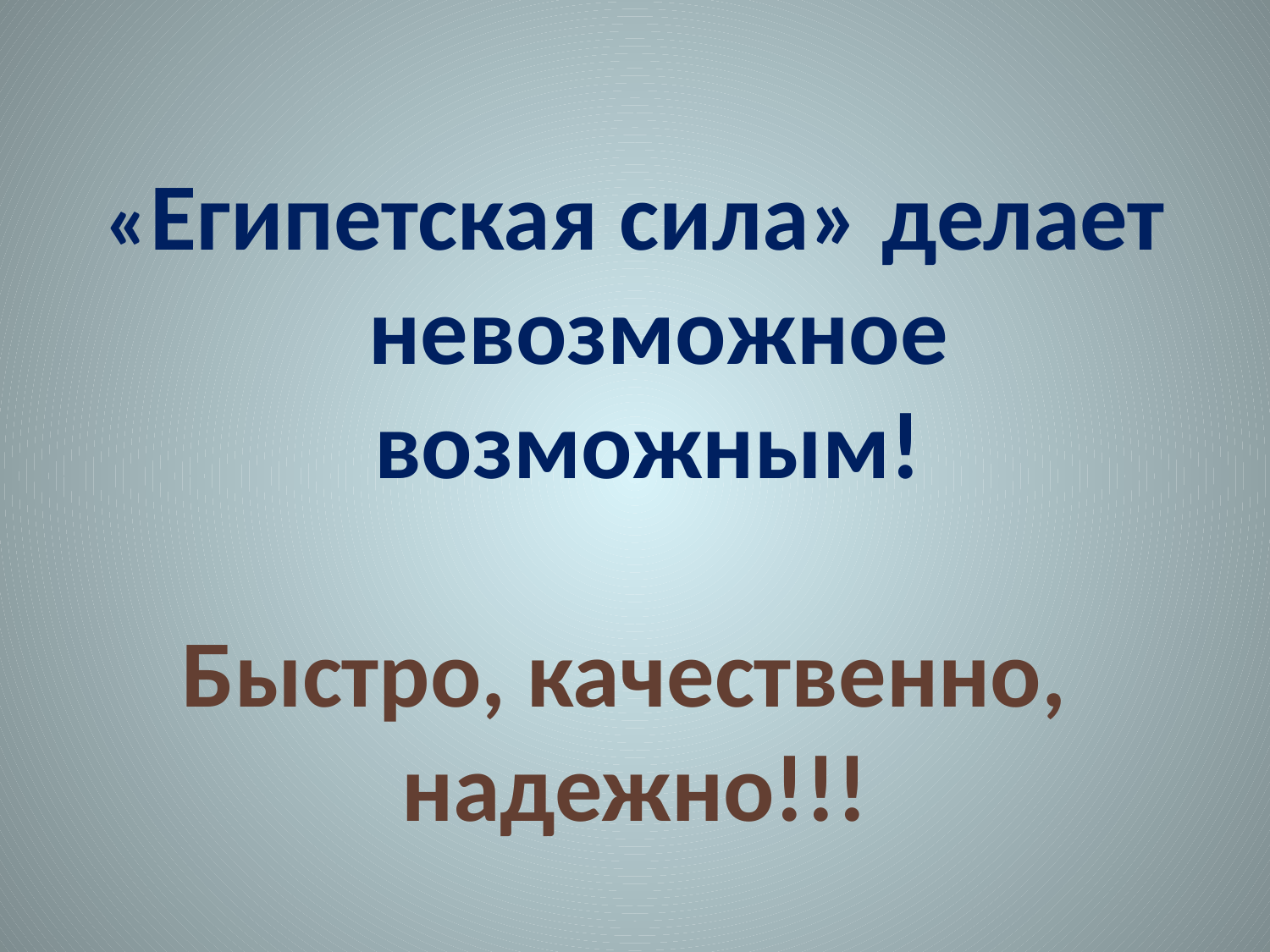

#
«Египетская сила» делает невозможное возможным!
Быстро, качественно,
надежно!!!